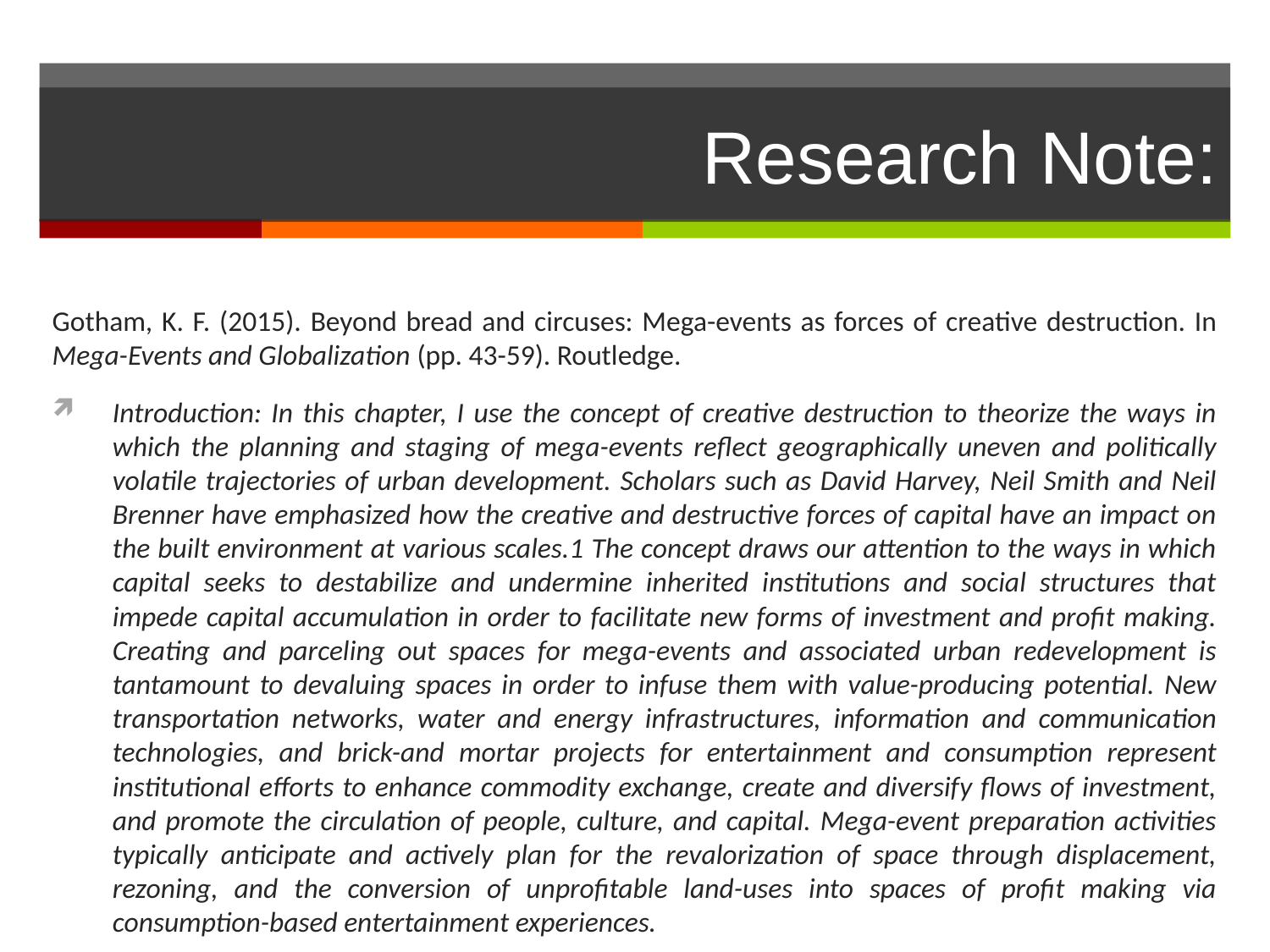

# Research Note:
Gotham, K. F. (2015). Beyond bread and circuses: Mega-events as forces of creative destruction. In Mega-Events and Globalization (pp. 43-59). Routledge.
Introduction: In this chapter, I use the concept of creative destruction to theorize the ways in which the planning and staging of mega-events reflect geographically uneven and politically volatile trajectories of urban development. Scholars such as David Harvey, Neil Smith and Neil Brenner have emphasized how the creative and destructive forces of capital have an impact on the built environment at various scales.1 The concept draws our attention to the ways in which capital seeks to destabilize and undermine inherited institutions and social structures that impede capital accumulation in order to facilitate new forms of investment and profit making. Creating and parceling out spaces for mega-events and associated urban redevelopment is tantamount to devaluing spaces in order to infuse them with value-producing potential. New transportation networks, water and energy infrastructures, information and communication technologies, and brick-and mortar projects for entertainment and consumption represent institutional efforts to enhance commodity exchange, create and diversify flows of investment, and promote the circulation of people, culture, and capital. Mega-event preparation activities typically anticipate and actively plan for the revalorization of space through displacement, rezoning, and the conversion of unprofitable land-uses into spaces of profit making via consumption-based entertainment experiences.